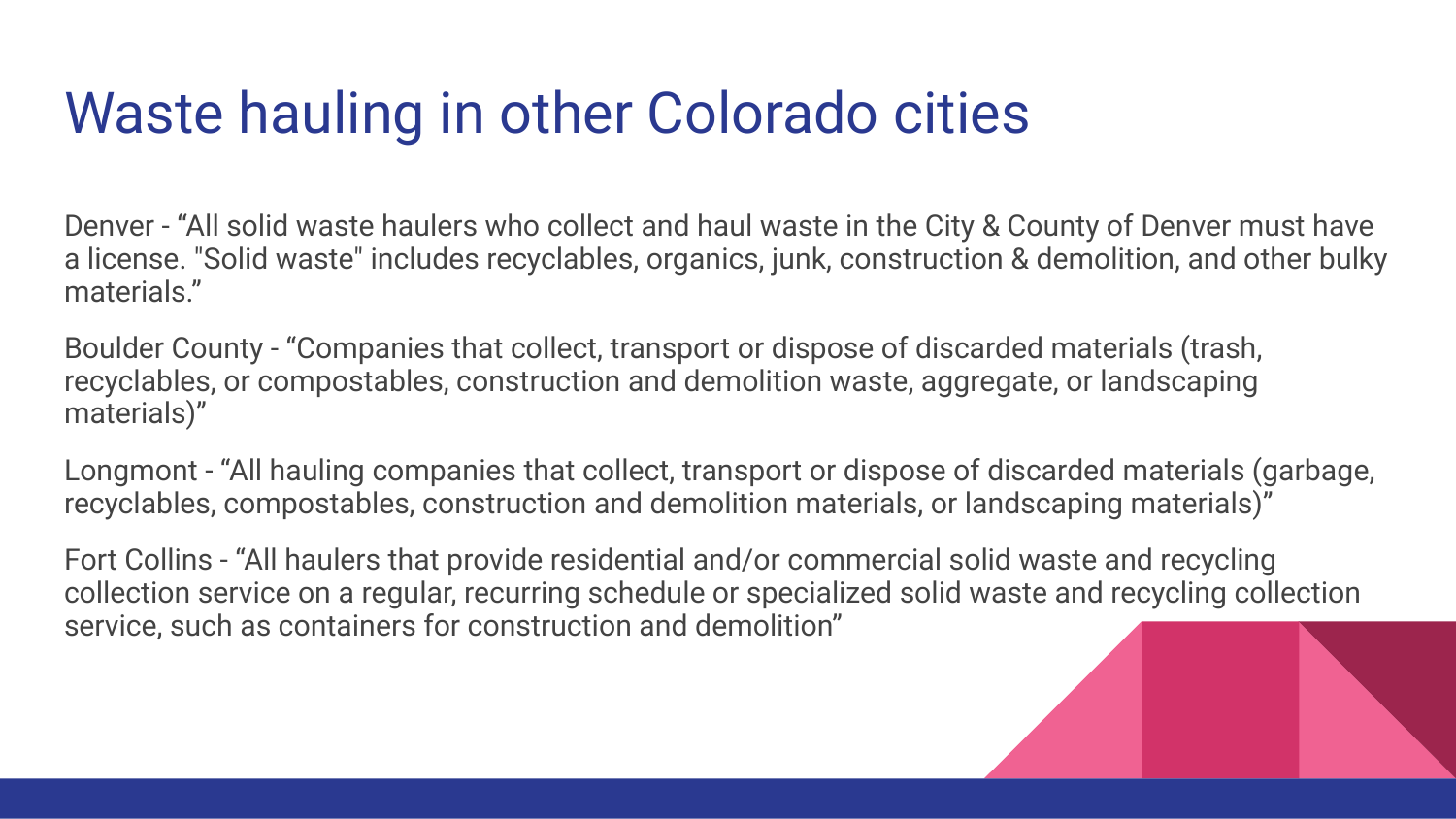

# Waste hauling in other Colorado cities
Denver - “All solid waste haulers who collect and haul waste in the City & County of Denver must have a license. "Solid waste" includes recyclables, organics, junk, construction & demolition, and other bulky materials.”
Boulder County - “Companies that collect, transport or dispose of discarded materials (trash, recyclables, or compostables, construction and demolition waste, aggregate, or landscaping materials)”
Longmont - “All hauling companies that collect, transport or dispose of discarded materials (garbage, recyclables, compostables, construction and demolition materials, or landscaping materials)”
Fort Collins - “All haulers that provide residential and/or commercial solid waste and recycling collection service on a regular, recurring schedule or specialized solid waste and recycling collection service, such as containers for construction and demolition”